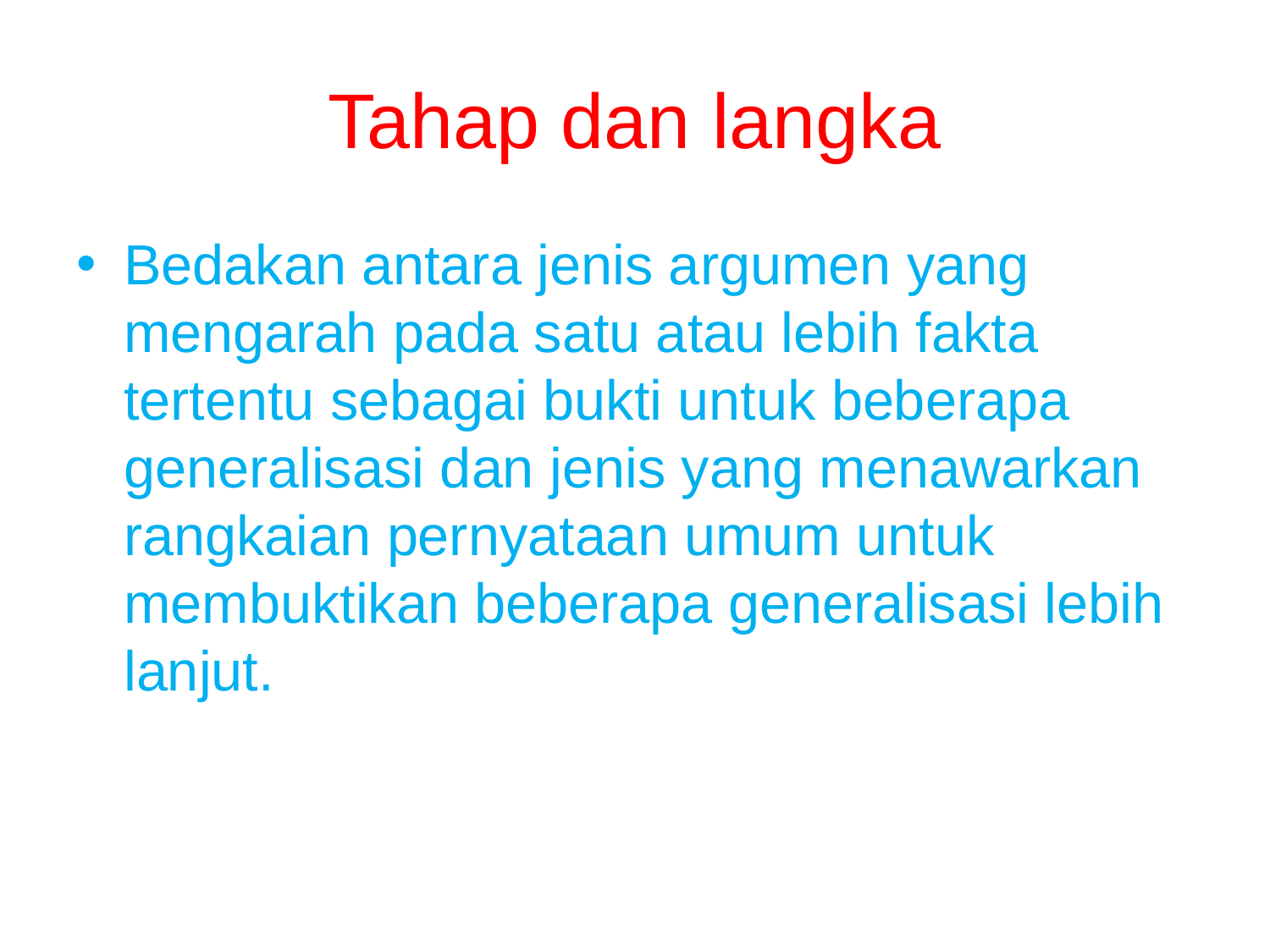

# Tahap dan langka
Bedakan antara jenis argumen yang mengarah pada satu atau lebih fakta tertentu sebagai bukti untuk beberapa generalisasi dan jenis yang menawarkan rangkaian pernyataan umum untuk membuktikan beberapa generalisasi lebih lanjut.